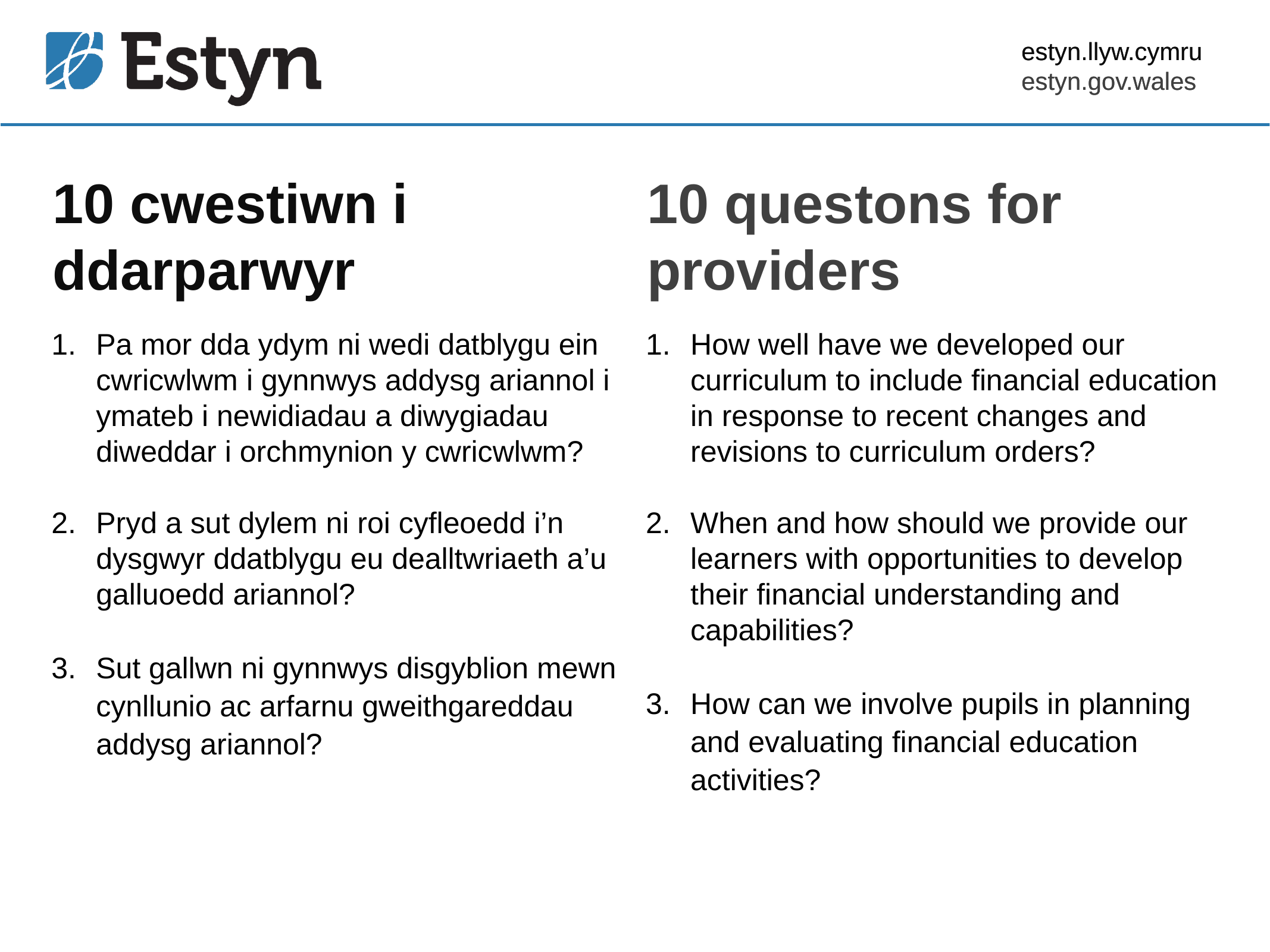

estyn.llyw.cymru
estyn.gov.wales
# 10 cwestiwn i ddarparwyr
10 questons for providers
Pa mor dda ydym ni wedi datblygu ein cwricwlwm i gynnwys addysg ariannol i ymateb i newidiadau a diwygiadau diweddar i orchmynion y cwricwlwm?

Pryd a sut dylem ni roi cyfleoedd i’n dysgwyr ddatblygu eu dealltwriaeth a’u galluoedd ariannol?

Sut gallwn ni gynnwys disgyblion mewn cynllunio ac arfarnu gweithgareddau addysg ariannol?

How well have we developed our curriculum to include financial education in response to recent changes and revisions to curriculum orders?

When and how should we provide our learners with opportunities to develop their financial understanding and capabilities?

How can we involve pupils in planning and evaluating financial education activities?